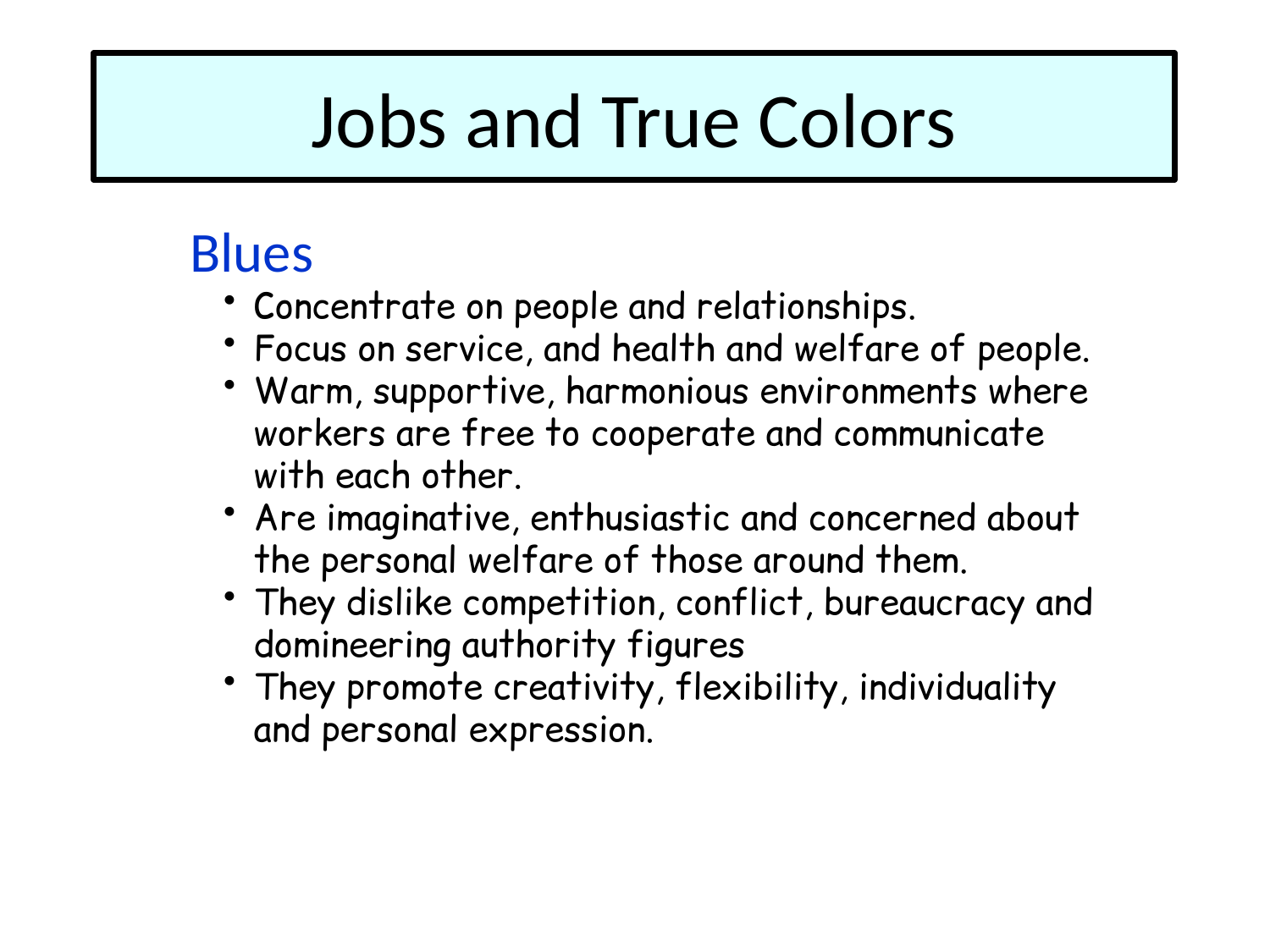

# Jobs and True Colors
Blues
Concentrate on people and relationships.
Focus on service, and health and welfare of people.
Warm, supportive, harmonious environments where workers are free to cooperate and communicate with each other.
Are imaginative, enthusiastic and concerned about the personal welfare of those around them.
They dislike competition, conflict, bureaucracy and domineering authority figures
They promote creativity, flexibility, individuality and personal expression.